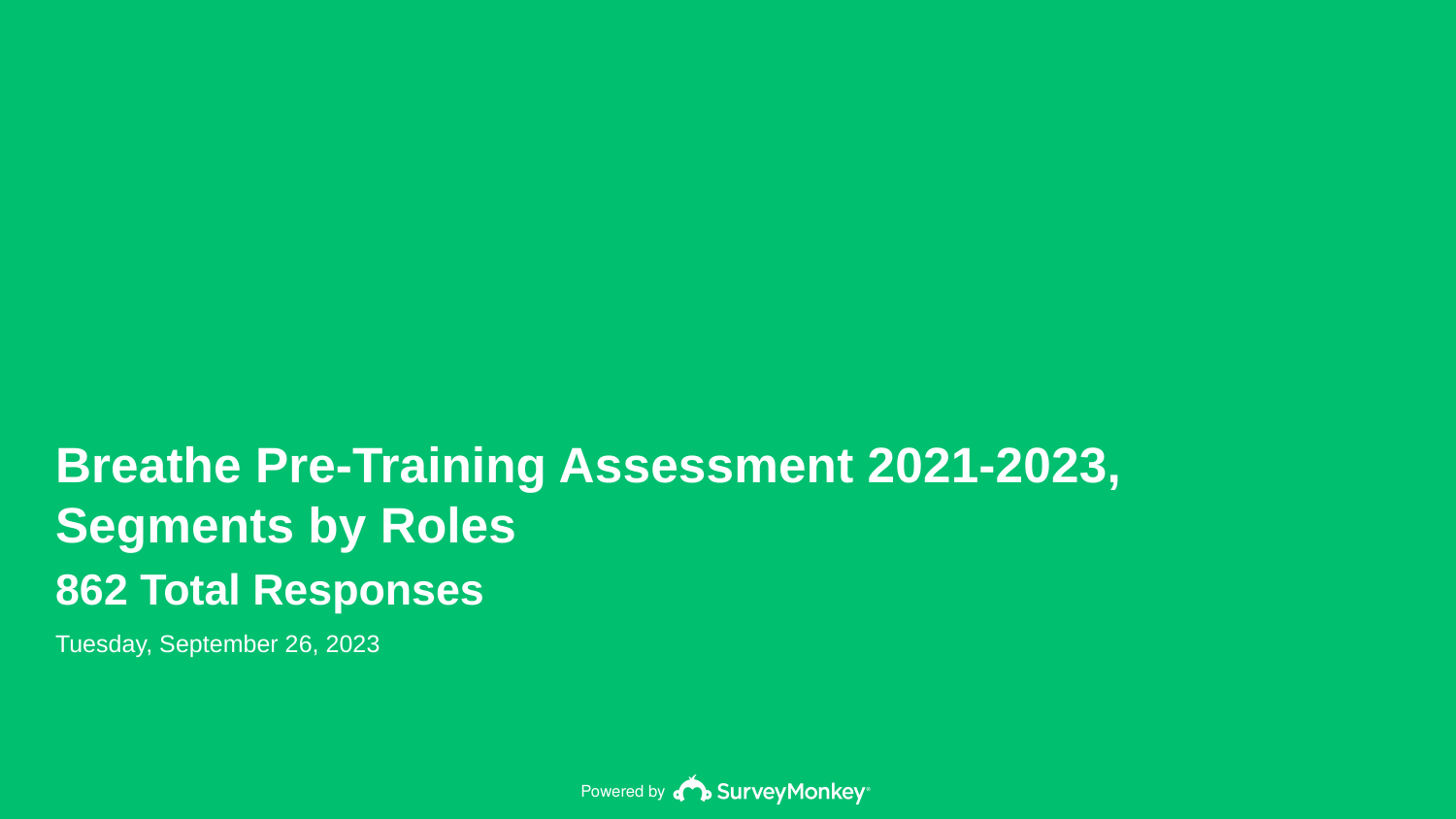

Breathe Pre-Training Assessment 2021-2023, Segments by Roles
862 Total Responses
Tuesday, September 26, 2023